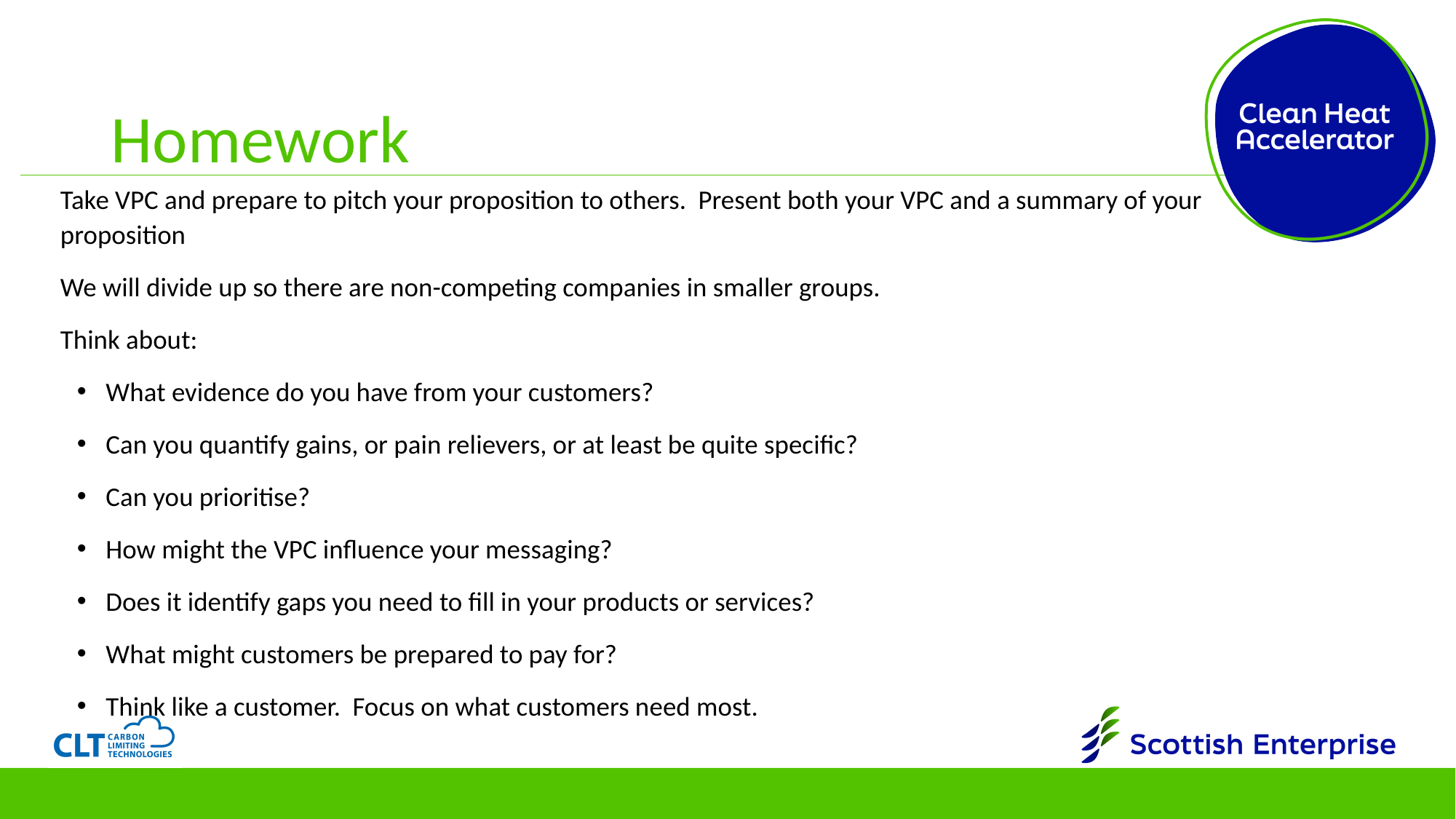

# Homework
Take VPC and prepare to pitch your proposition to others.  Present both your VPC and a summary of your proposition
We will divide up so there are non-competing companies in smaller groups.
Think about:
What evidence do you have from your customers?
Can you quantify gains, or pain relievers, or at least be quite specific?
Can you prioritise?
How might the VPC influence your messaging?
Does it identify gaps you need to fill in your products or services?
What might customers be prepared to pay for?
Think like a customer.  Focus on what customers need most.